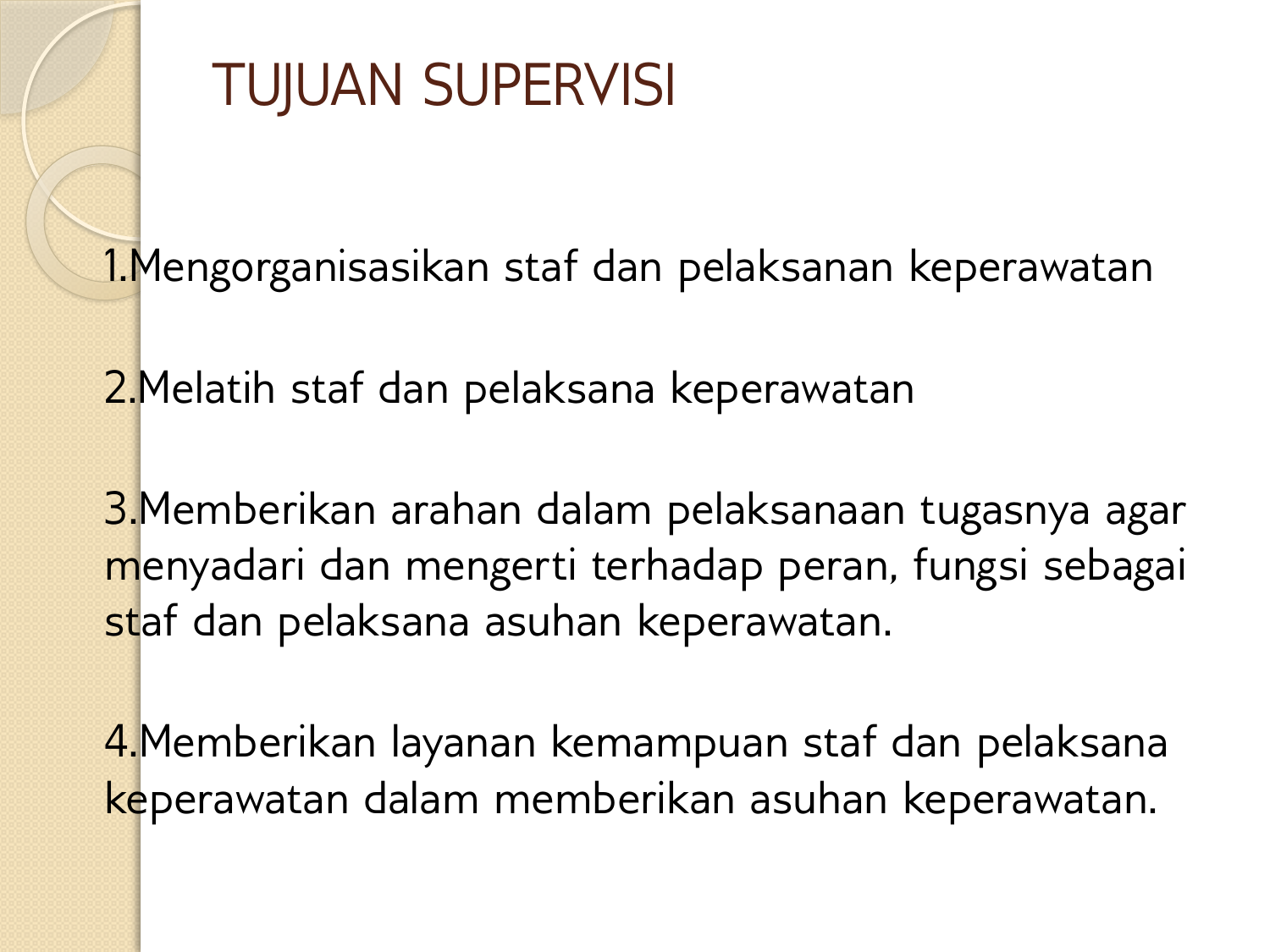

# TUJUAN SUPERVISI
1.Mengorganisasikan staf dan pelaksanan keperawatan
2.Melatih staf dan pelaksana keperawatan
3.Memberikan arahan dalam pelaksanaan tugasnya agar menyadari dan mengerti terhadap peran, fungsi sebagai staf dan pelaksana asuhan keperawatan.
4.Memberikan layanan kemampuan staf dan pelaksana keperawatan dalam memberikan asuhan keperawatan.